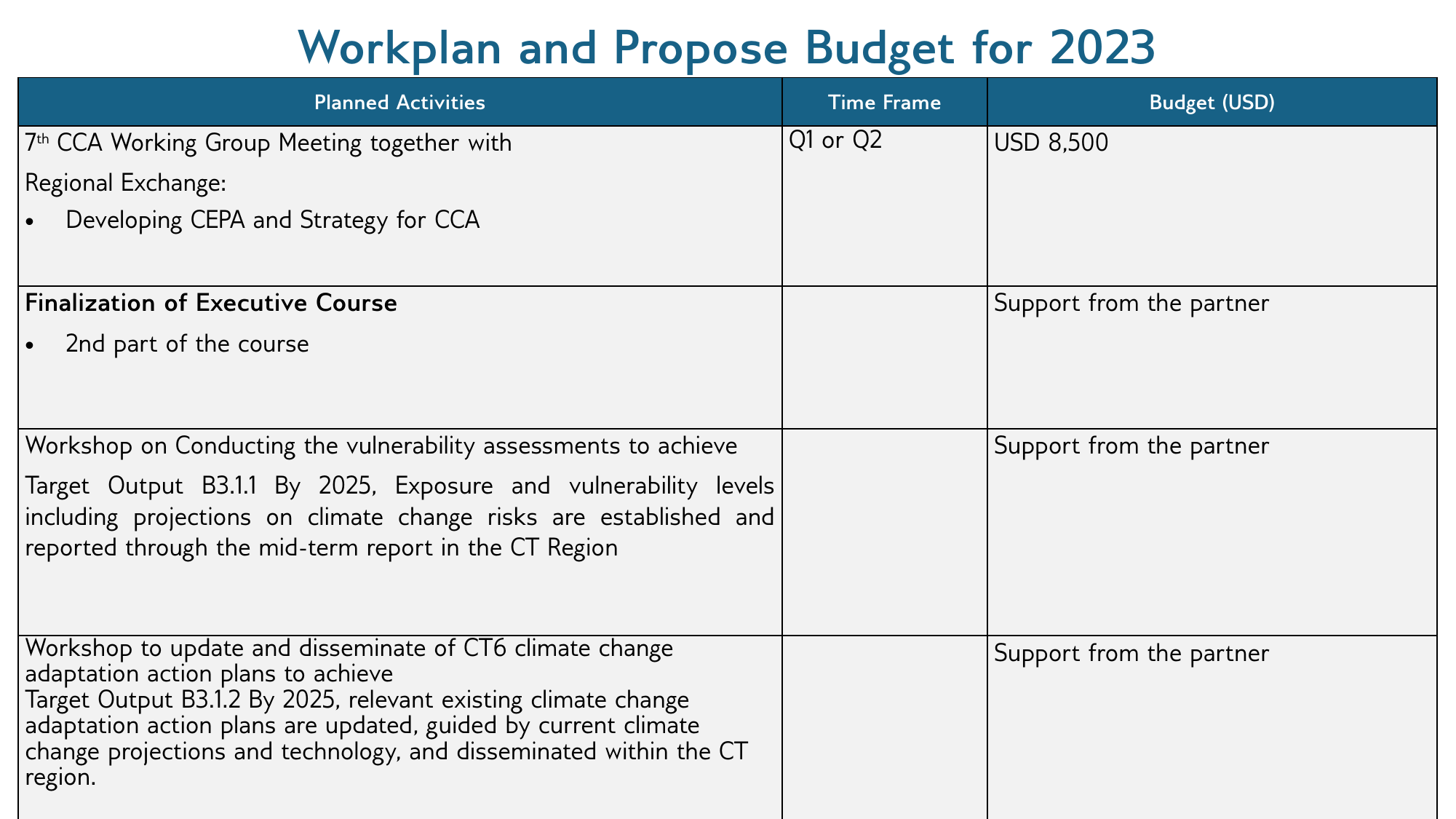

# Workplan and Propose Budget for 2023
| Planned Activities | Time Frame | Budget (USD) |
| --- | --- | --- |
| 7th CCA Working Group Meeting together with Regional Exchange: Developing CEPA and Strategy for CCA | Q1 or Q2 | USD 8,500 |
| Finalization of Executive Course 2nd part of the course |  | Support from the partner |
| Workshop on Conducting the vulnerability assessments to achieve Target Output B3.1.1 By 2025, Exposure and vulnerability levels including projections on climate change risks are established and reported through the mid-term report in the CT Region |  | Support from the partner |
| Workshop to update and disseminate of CT6 climate change adaptation action plans to achieve Target Output B3.1.2 By 2025, relevant existing climate change adaptation action plans are updated, guided by current climate change projections and technology, and disseminated within the CT region. |  | Support from the partner |